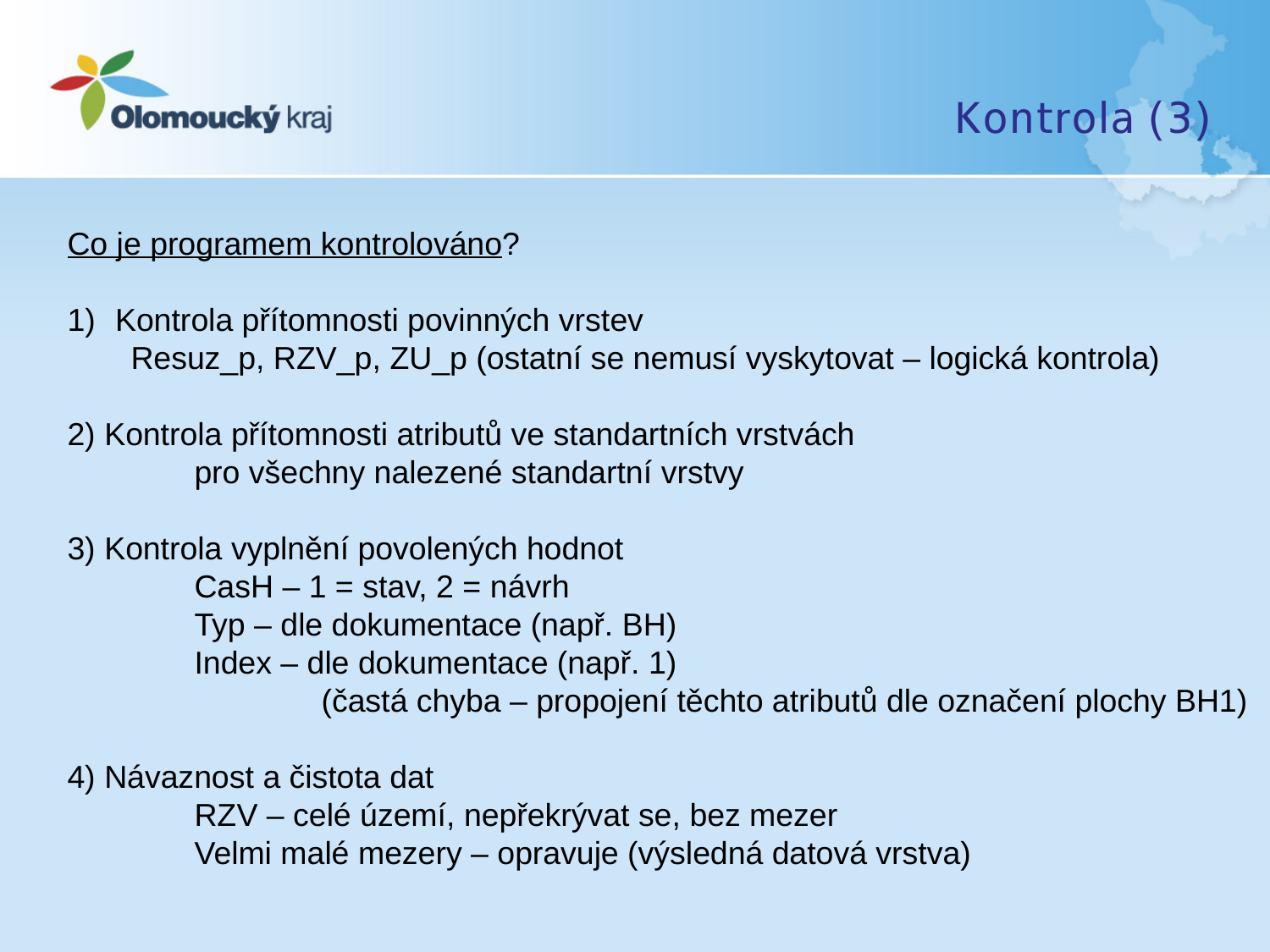

Kontrola (3)
Co je programem kontrolováno?

Kontrola přítomnosti povinných vrstev
Resuz_p, RZV_p, ZU_p (ostatní se nemusí vyskytovat – logická kontrola)

2) Kontrola přítomnosti atributů ve standartních vrstvách
	pro všechny nalezené standartní vrstvy

3) Kontrola vyplnění povolených hodnot
	CasH – 1 = stav, 2 = návrh
	Typ – dle dokumentace (např. BH)
	Index – dle dokumentace (např. 1)
		(častá chyba – propojení těchto atributů dle označení plochy BH1)

4) Návaznost a čistota dat
	RZV – celé území, nepřekrývat se, bez mezer
	Velmi malé mezery – opravuje (výsledná datová vrstva)